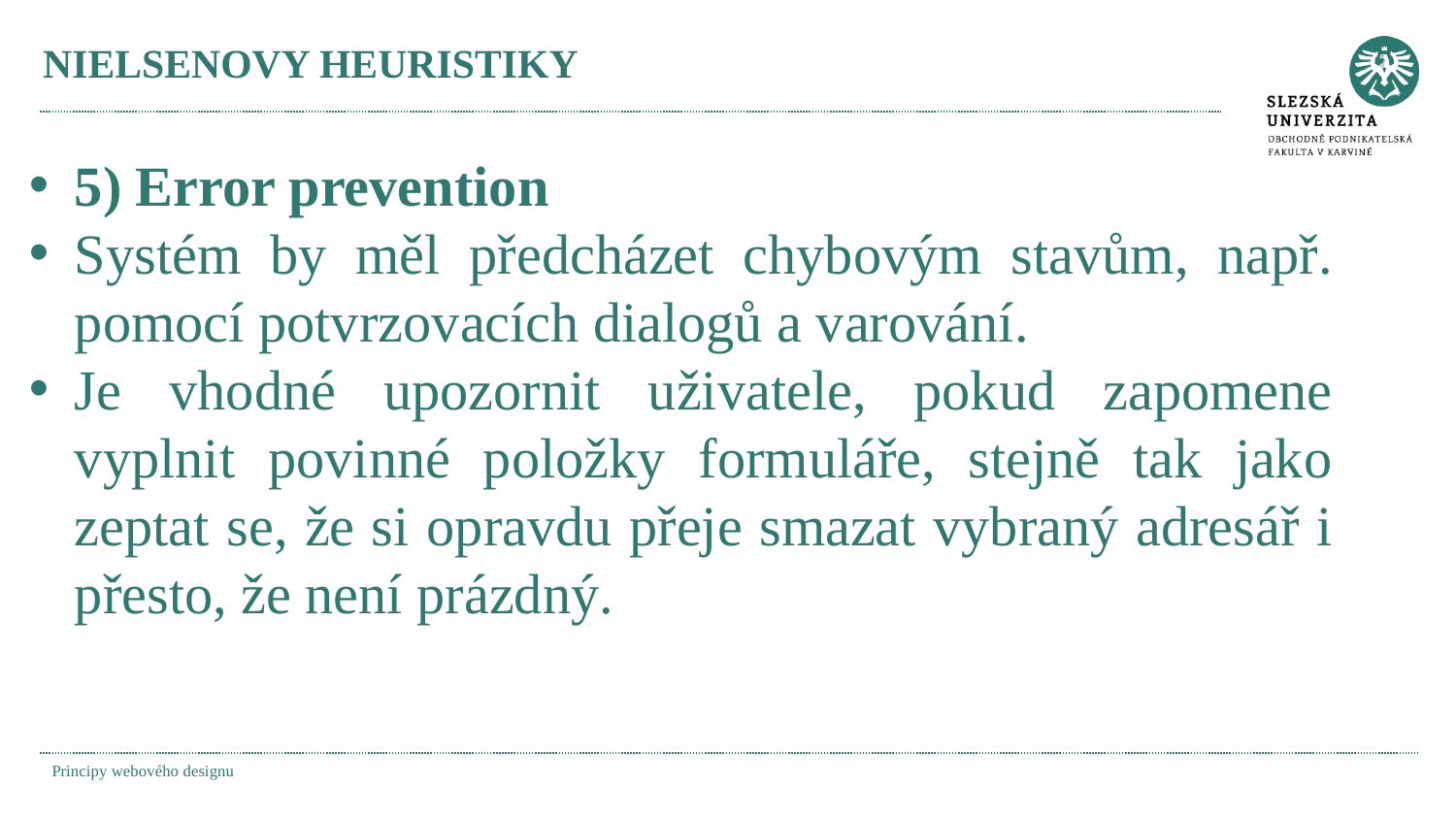

# NIELSENOVY HEURISTIKY
5) Error prevention
Systém by měl předcházet chybovým stavům, např. pomocí potvrzovacích dialogů a varování.
Je vhodné upozornit uživatele, pokud zapomene vyplnit povinné položky formuláře, stejně tak jako zeptat se, že si opravdu přeje smazat vybraný adresář i přesto, že není prázdný.

Principy webového designu